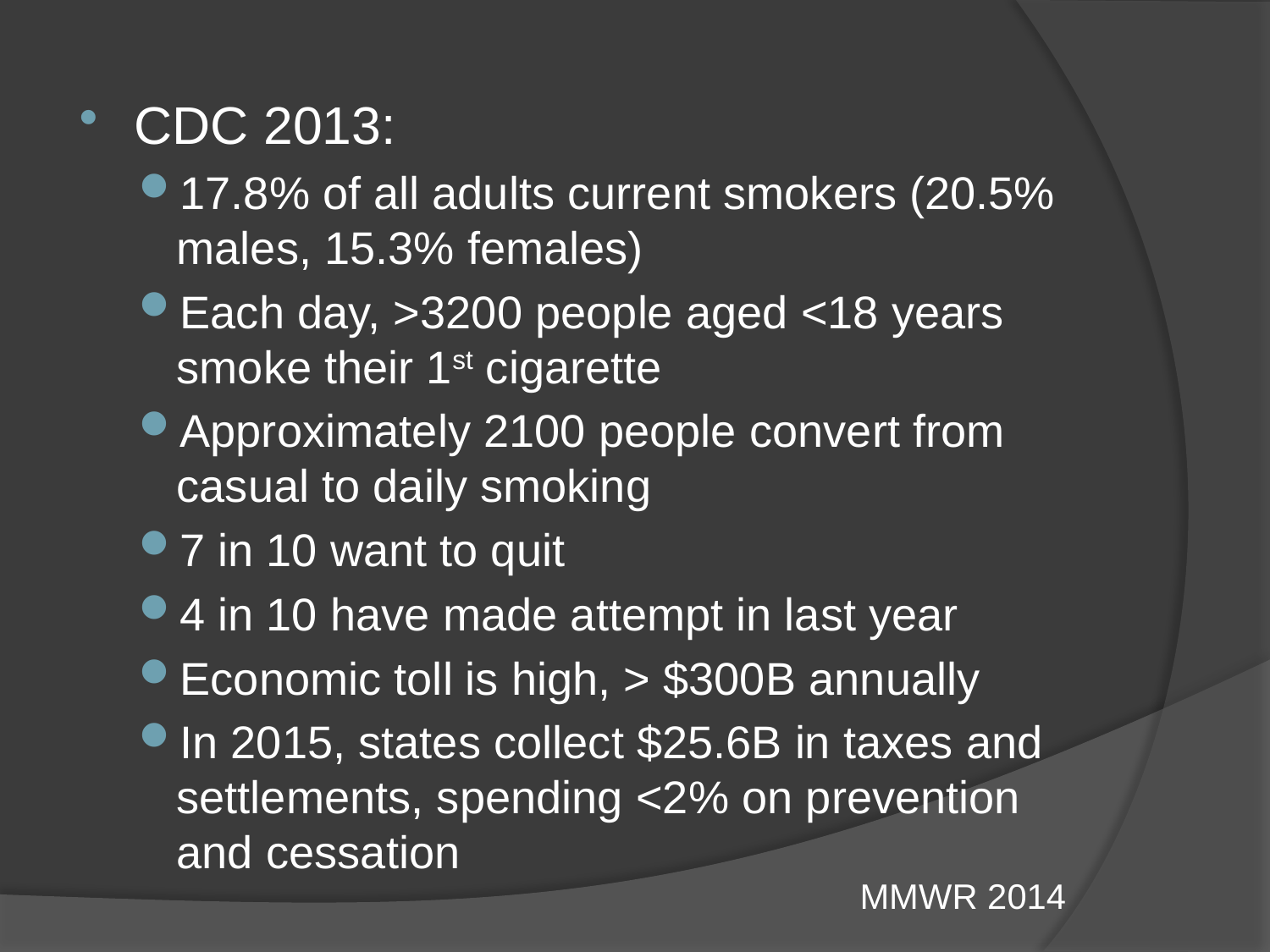

CDC 2013:
17.8% of all adults current smokers (20.5% males, 15.3% females)
Each day, >3200 people aged <18 years smoke their 1st cigarette
Approximately 2100 people convert from casual to daily smoking
7 in 10 want to quit
4 in 10 have made attempt in last year
Economic toll is high, > $300B annually
In 2015, states collect $25.6B in taxes and settlements, spending <2% on prevention and cessation
MMWR 2014